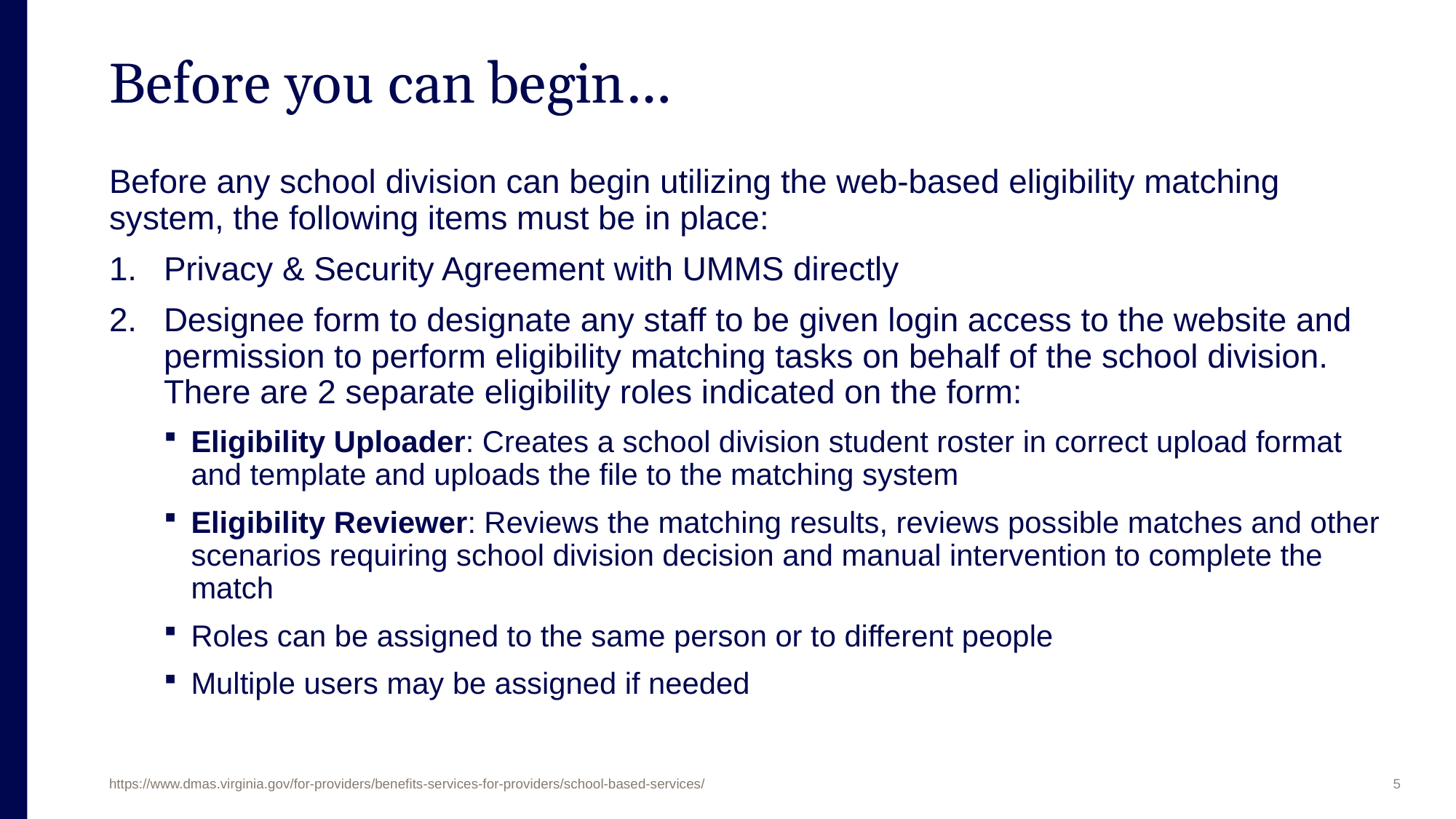

# Before you can begin…
Before any school division can begin utilizing the web-based eligibility matching system, the following items must be in place:
Privacy & Security Agreement with UMMS directly
Designee form to designate any staff to be given login access to the website and permission to perform eligibility matching tasks on behalf of the school division. There are 2 separate eligibility roles indicated on the form:
Eligibility Uploader: Creates a school division student roster in correct upload format and template and uploads the file to the matching system
Eligibility Reviewer: Reviews the matching results, reviews possible matches and other scenarios requiring school division decision and manual intervention to complete the match
Roles can be assigned to the same person or to different people
Multiple users may be assigned if needed

5